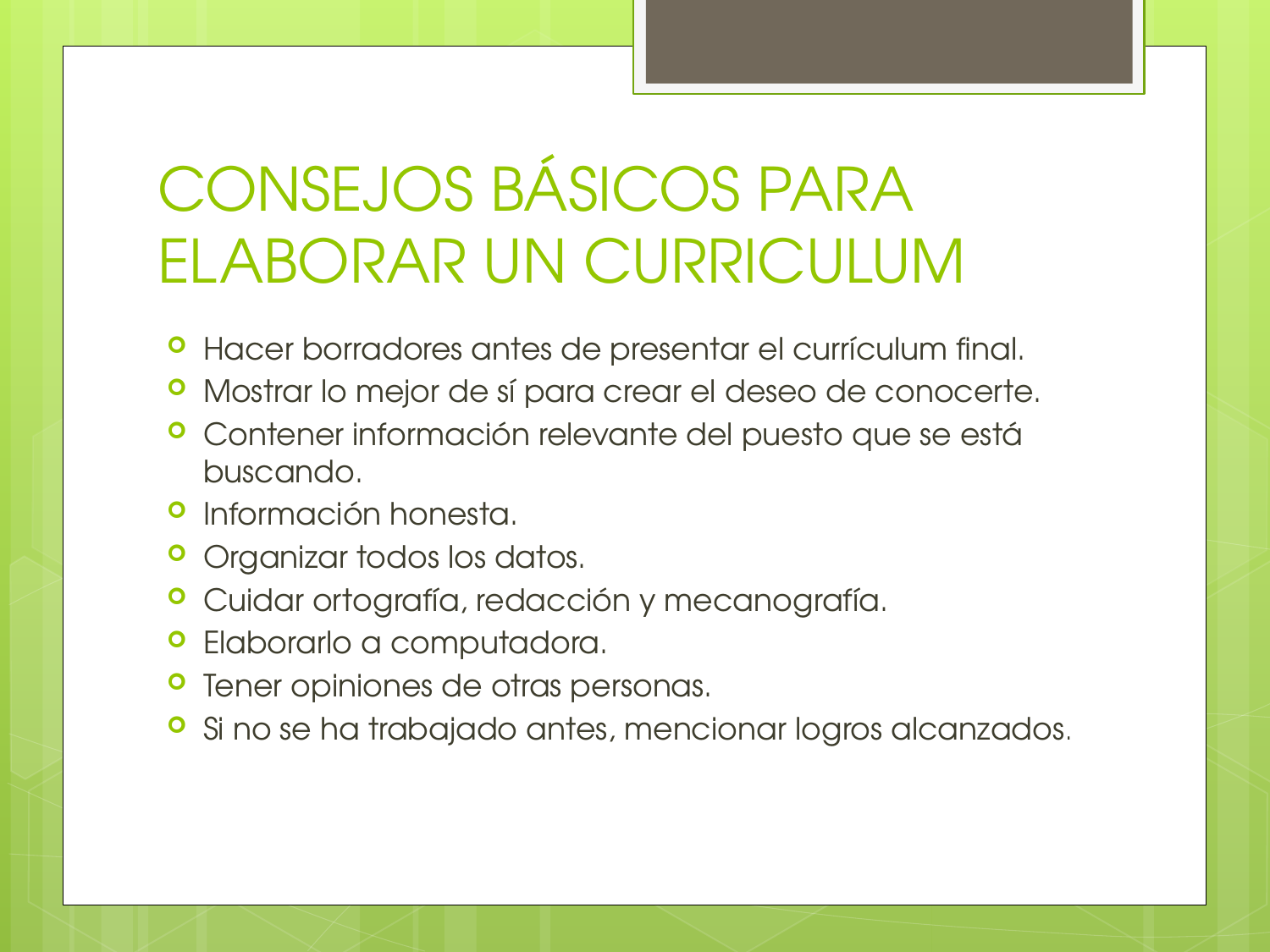

# CONSEJOS BÁSICOS PARA ELABORAR UN CURRICULUM
Hacer borradores antes de presentar el currículum final.
Mostrar lo mejor de sí para crear el deseo de conocerte.
Contener información relevante del puesto que se está buscando.
Información honesta.
Organizar todos los datos.
Cuidar ortografía, redacción y mecanografía.
Elaborarlo a computadora.
Tener opiniones de otras personas.
Si no se ha trabajado antes, mencionar logros alcanzados.